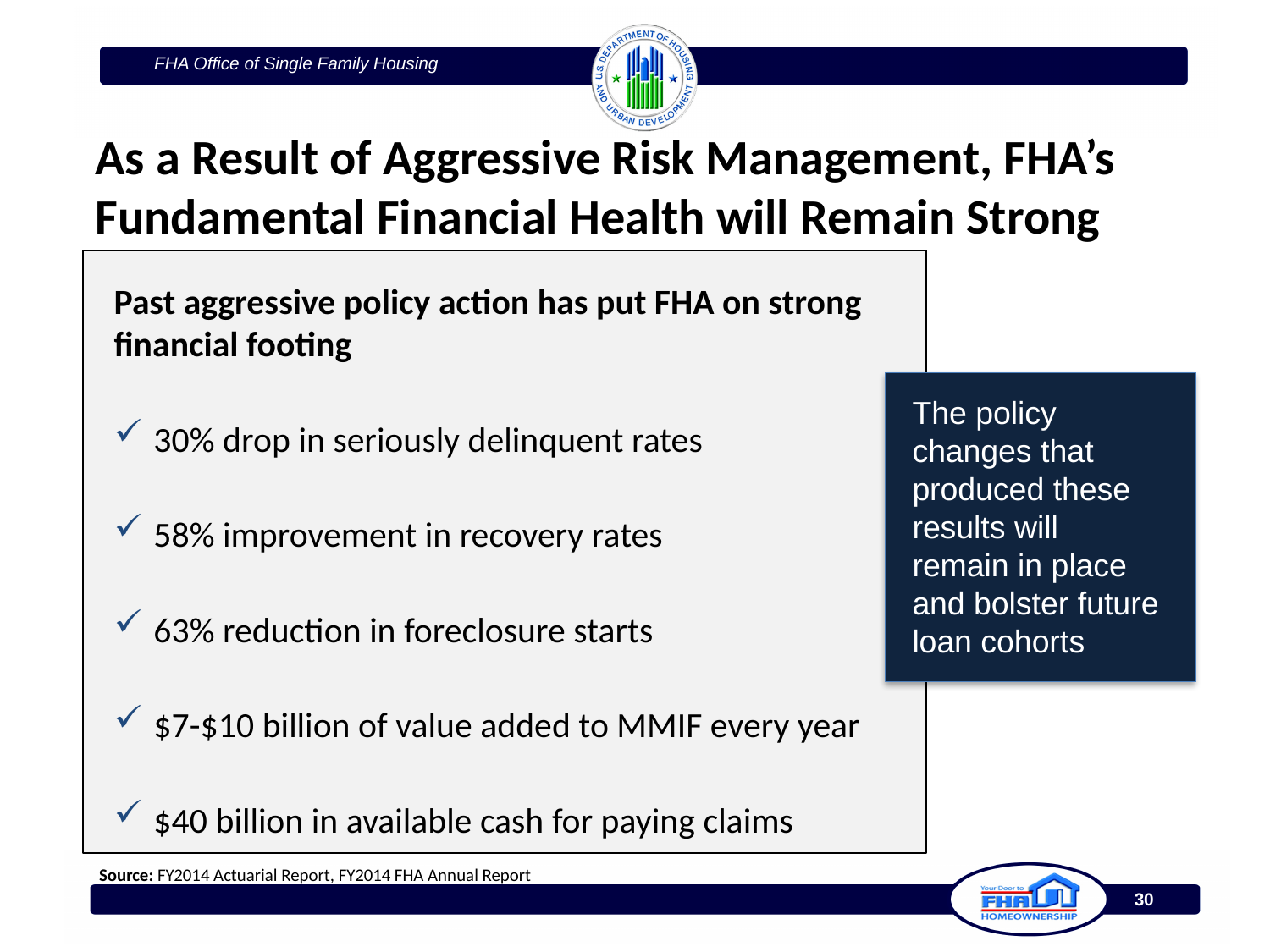

# As a Result of Aggressive Risk Management, FHA’s Fundamental Financial Health will Remain Strong

Past aggressive policy action has put FHA on strong financial footing

30% drop in seriously delinquent rates

58% improvement in recovery rates

63% reduction in foreclosure starts

$7-$10 billion of value added to MMIF every year

$40 billion in available cash for paying claims

The policy changes that produced these results will remain in place and bolster future loan cohorts
Source: FY2014 Actuarial Report, FY2014 FHA Annual Report
30